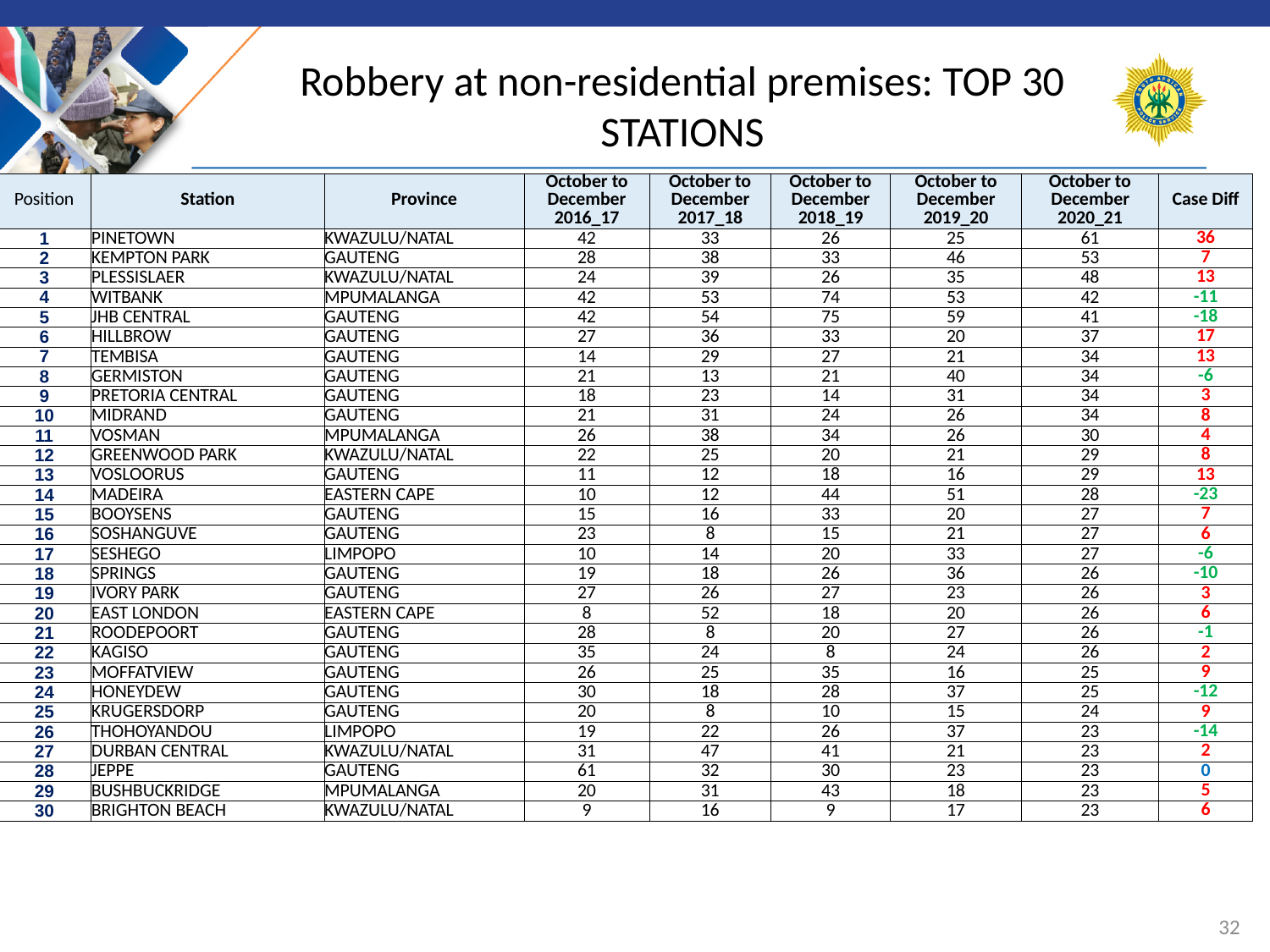

# Robbery at non-residential premises: TOP 30 STATIONS
| Position | Station | Province | October to December 2016\_17 | October to December 2017\_18 | October to December 2018\_19 | October to December 2019\_20 | October to December 2020\_21 | Case Diff |
| --- | --- | --- | --- | --- | --- | --- | --- | --- |
| 1 | PINETOWN | KWAZULU/NATAL | 42 | 33 | 26 | 25 | 61 | 36 |
| 2 | KEMPTON PARK | GAUTENG | 28 | 38 | 33 | 46 | 53 | 7 |
| 3 | PLESSISLAER | KWAZULU/NATAL | 24 | 39 | 26 | 35 | 48 | 13 |
| 4 | WITBANK | MPUMALANGA | 42 | 53 | 74 | 53 | 42 | -11 |
| 5 | JHB CENTRAL | GAUTENG | 42 | 54 | 75 | 59 | 41 | -18 |
| 6 | HILLBROW | GAUTENG | 27 | 36 | 33 | 20 | 37 | 17 |
| 7 | TEMBISA | GAUTENG | 14 | 29 | 27 | 21 | 34 | 13 |
| 8 | GERMISTON | GAUTENG | 21 | 13 | 21 | 40 | 34 | -6 |
| 9 | PRETORIA CENTRAL | GAUTENG | 18 | 23 | 14 | 31 | 34 | 3 |
| 10 | MIDRAND | GAUTENG | 21 | 31 | 24 | 26 | 34 | 8 |
| 11 | VOSMAN | MPUMALANGA | 26 | 38 | 34 | 26 | 30 | 4 |
| 12 | GREENWOOD PARK | KWAZULU/NATAL | 22 | 25 | 20 | 21 | 29 | 8 |
| 13 | VOSLOORUS | GAUTENG | 11 | 12 | 18 | 16 | 29 | 13 |
| 14 | MADEIRA | EASTERN CAPE | 10 | 12 | 44 | 51 | 28 | -23 |
| 15 | BOOYSENS | GAUTENG | 15 | 16 | 33 | 20 | 27 | 7 |
| 16 | SOSHANGUVE | GAUTENG | 23 | 8 | 15 | 21 | 27 | 6 |
| 17 | SESHEGO | LIMPOPO | 10 | 14 | 20 | 33 | 27 | -6 |
| 18 | SPRINGS | GAUTENG | 19 | 18 | 26 | 36 | 26 | -10 |
| 19 | IVORY PARK | GAUTENG | 27 | 26 | 27 | 23 | 26 | 3 |
| 20 | EAST LONDON | EASTERN CAPE | 8 | 52 | 18 | 20 | 26 | 6 |
| 21 | ROODEPOORT | GAUTENG | 28 | 8 | 20 | 27 | 26 | -1 |
| 22 | KAGISO | GAUTENG | 35 | 24 | 8 | 24 | 26 | 2 |
| 23 | MOFFATVIEW | GAUTENG | 26 | 25 | 35 | 16 | 25 | 9 |
| 24 | HONEYDEW | GAUTENG | 30 | 18 | 28 | 37 | 25 | -12 |
| 25 | KRUGERSDORP | GAUTENG | 20 | 8 | 10 | 15 | 24 | 9 |
| 26 | THOHOYANDOU | LIMPOPO | 19 | 22 | 26 | 37 | 23 | -14 |
| 27 | DURBAN CENTRAL | KWAZULU/NATAL | 31 | 47 | 41 | 21 | 23 | 2 |
| 28 | JEPPE | GAUTENG | 61 | 32 | 30 | 23 | 23 | 0 |
| 29 | BUSHBUCKRIDGE | MPUMALANGA | 20 | 31 | 43 | 18 | 23 | 5 |
| 30 | BRIGHTON BEACH | KWAZULU/NATAL | 9 | 16 | 9 | 17 | 23 | 6 |
32